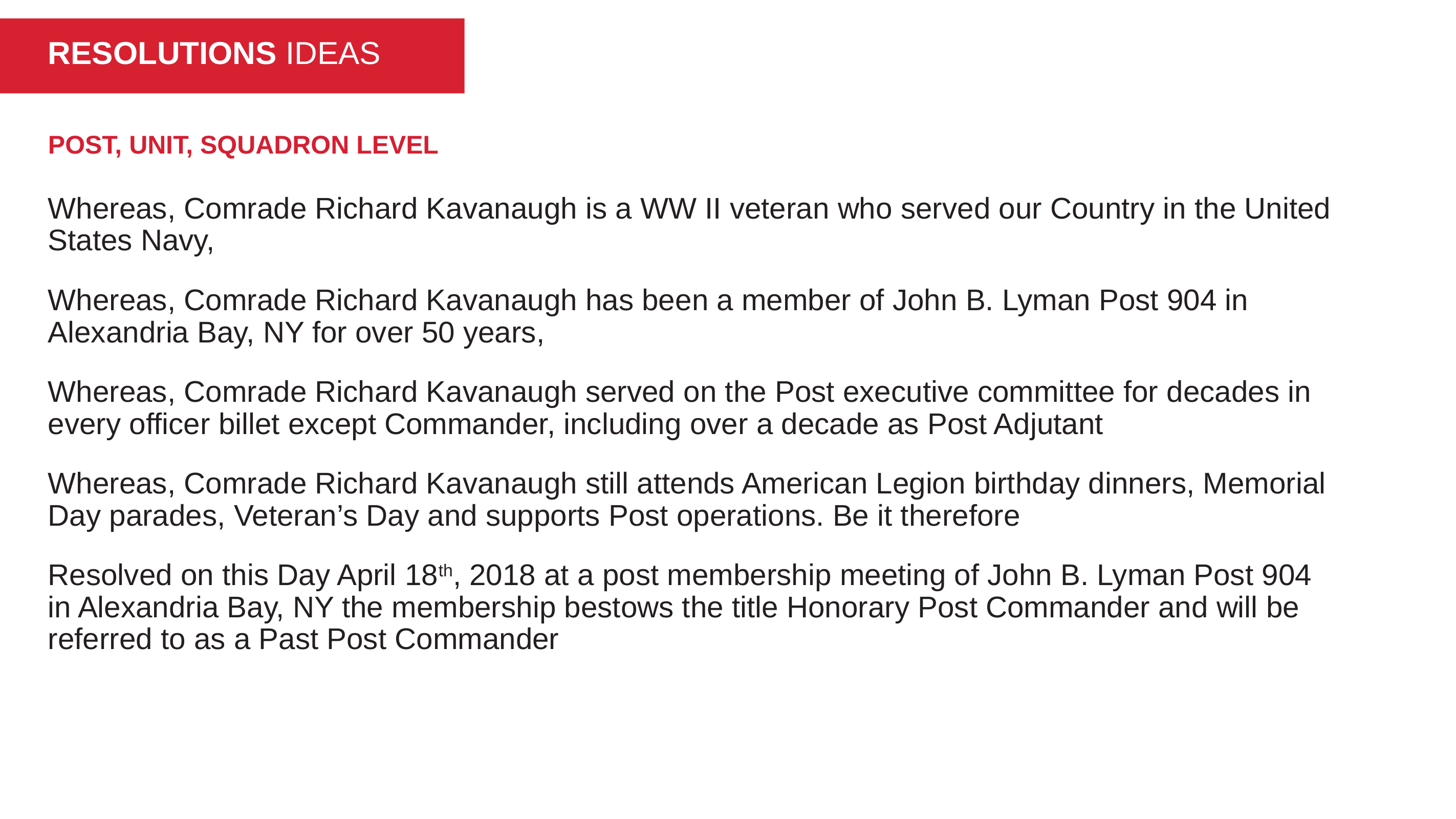

RESOLUTIONS IDEAS

POST, UNIT, SQUADRON LEVEL
Whereas, Comrade Richard Kavanaugh is a WW II veteran who served our Country in the United States Navy,
Whereas, Comrade Richard Kavanaugh has been a member of John B. Lyman Post 904 in Alexandria Bay, NY for over 50 years,
Whereas, Comrade Richard Kavanaugh served on the Post executive committee for decades in every officer billet except Commander, including over a decade as Post Adjutant
Whereas, Comrade Richard Kavanaugh still attends American Legion birthday dinners, Memorial Day parades, Veteran’s Day and supports Post operations. Be it therefore
Resolved on this Day April 18th, 2018 at a post membership meeting of John B. Lyman Post 904 in Alexandria Bay, NY the membership bestows the title Honorary Post Commander and will be referred to as a Past Post Commander